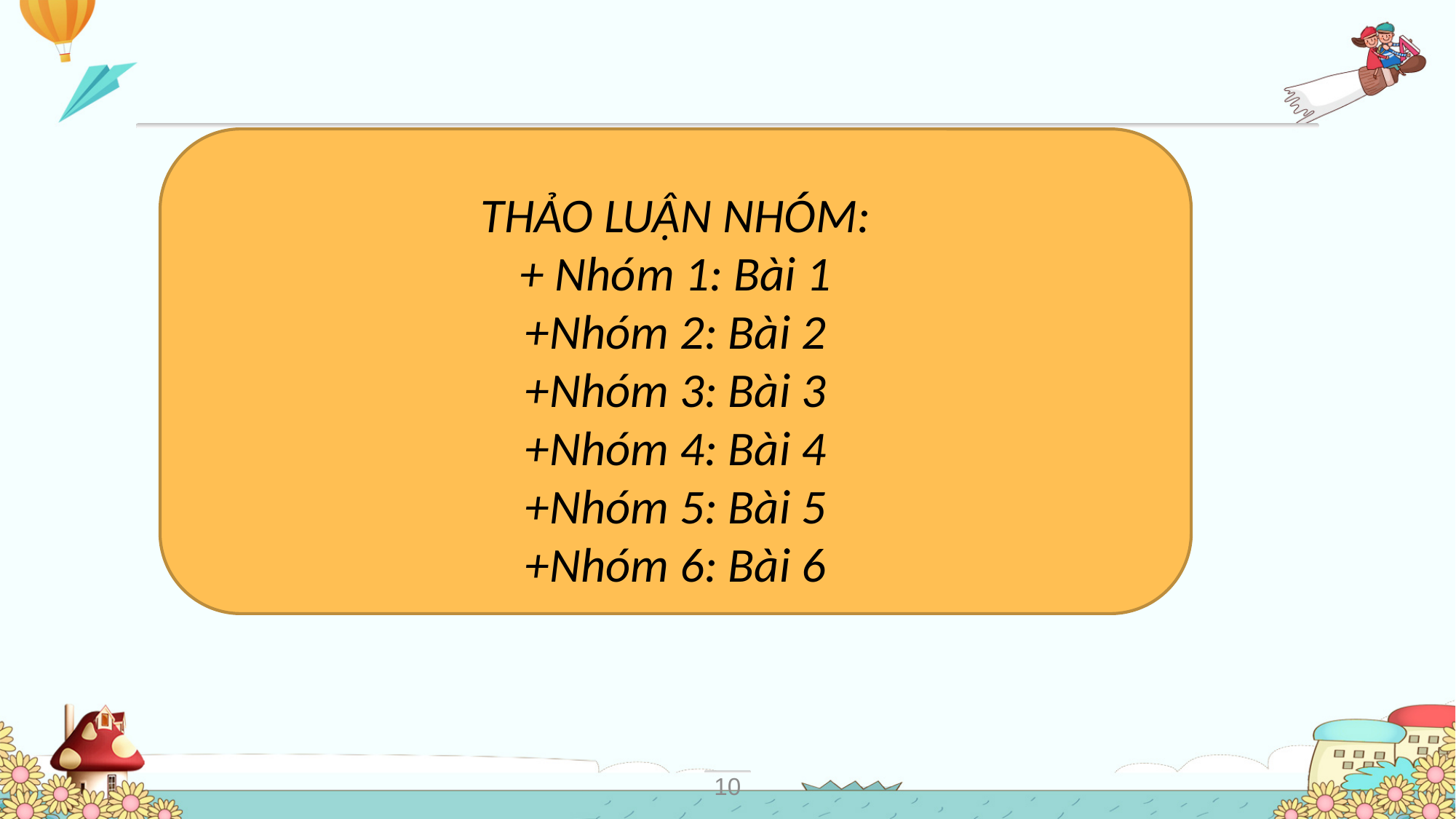

THẢO LUẬN NHÓM:
+ Nhóm 1: Bài 1
+Nhóm 2: Bài 2
+Nhóm 3: Bài 3
+Nhóm 4: Bài 4
+Nhóm 5: Bài 5
+Nhóm 6: Bài 6
10